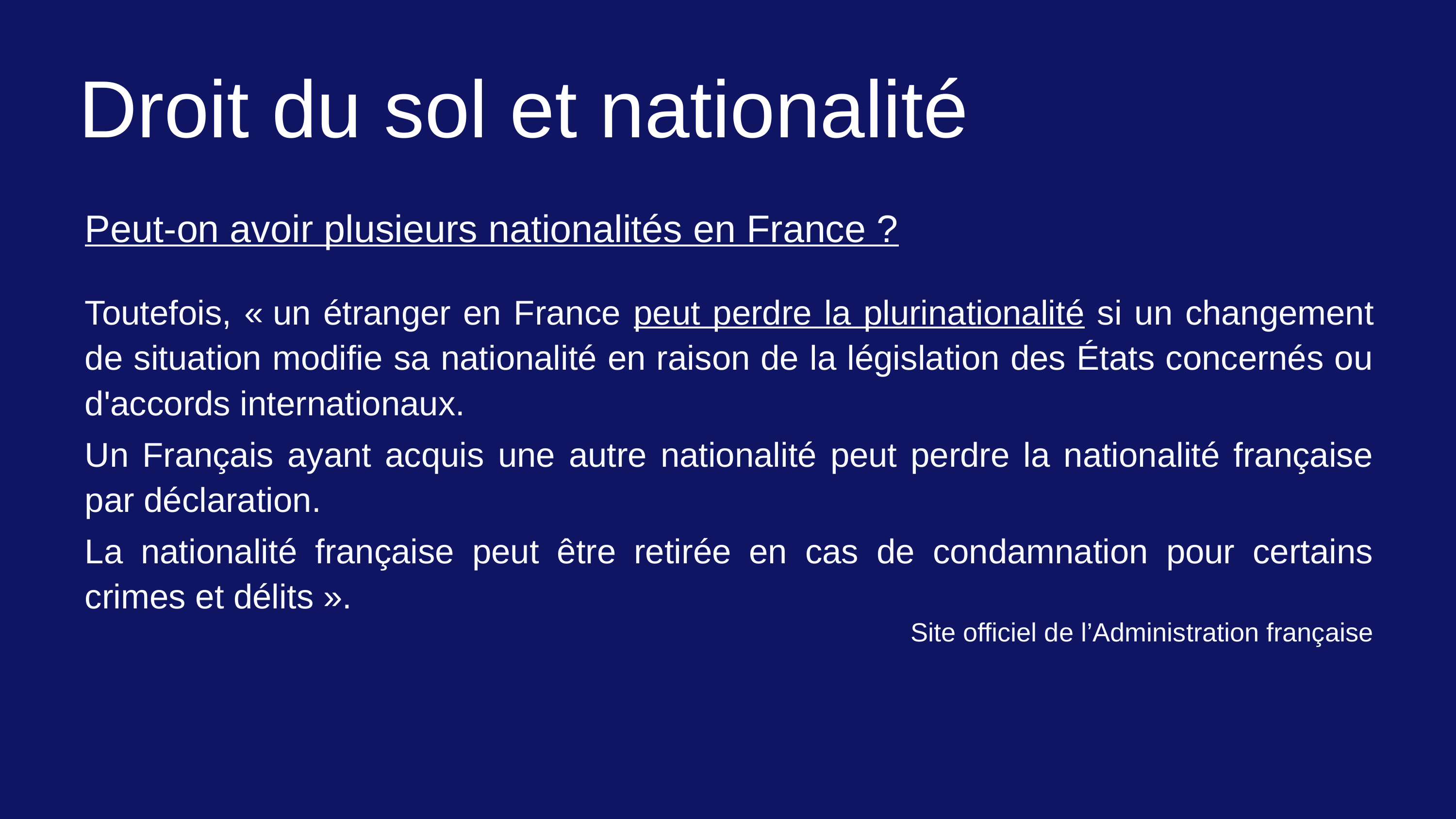

Droit du sol et nationalité
Peut-on avoir plusieurs nationalités en France ?
Toutefois, « un étranger en France peut perdre la plurinationalité si un changement de situation modifie sa nationalité en raison de la législation des États concernés ou d'accords internationaux.
Un Français ayant acquis une autre nationalité peut perdre la nationalité française par déclaration.
La nationalité française peut être retirée en cas de condamnation pour certains crimes et délits ».
Site officiel de l’Administration française